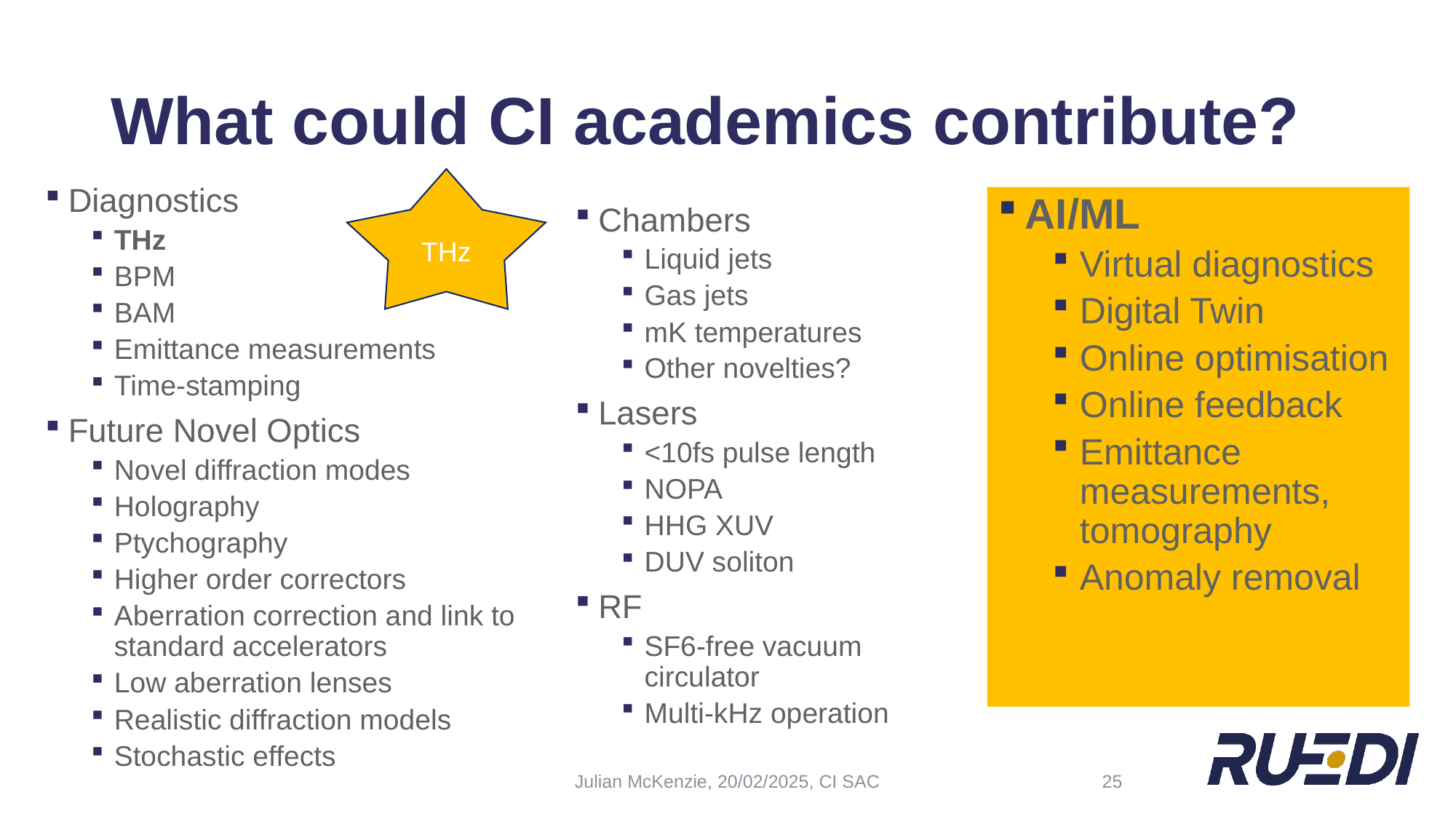

# What could CI academics contribute?
THz
Diagnostics
THz
BPM
BAM
Emittance measurements
Time-stamping
Future Novel Optics
Novel diffraction modes
Holography
Ptychography
Higher order correctors
Aberration correction and link to standard accelerators
Low aberration lenses
Realistic diffraction models
Stochastic effects
AI/ML
Virtual diagnostics
Digital Twin
Online optimisation
Online feedback
Emittance measurements, tomography
Anomaly removal
Chambers
Liquid jets
Gas jets
mK temperatures
Other novelties?
Lasers
<10fs pulse length
NOPA
HHG XUV
DUV soliton
RF
SF6-free vacuum circulator
Multi-kHz operation

Julian McKenzie, 20/02/2025, CI SAC
25